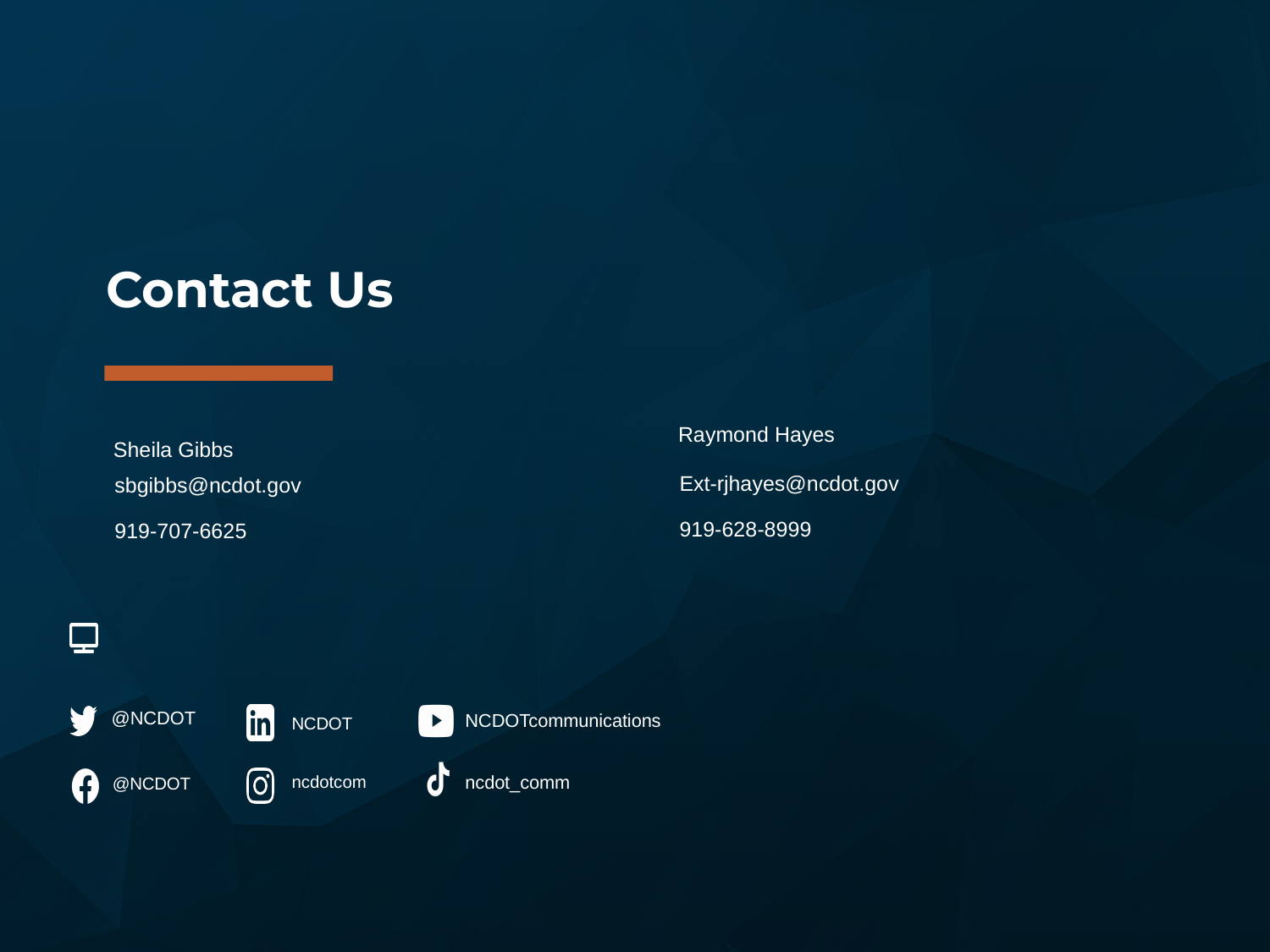

Other slide variations are available. Select Insert above and choose “new slide” to see all the options.
Raymond Hayes
Sheila Gibbs
Ext-rjhayes@ncdot.gov
sbgibbs@ncdot.gov
919-628-8999
919-707-6625